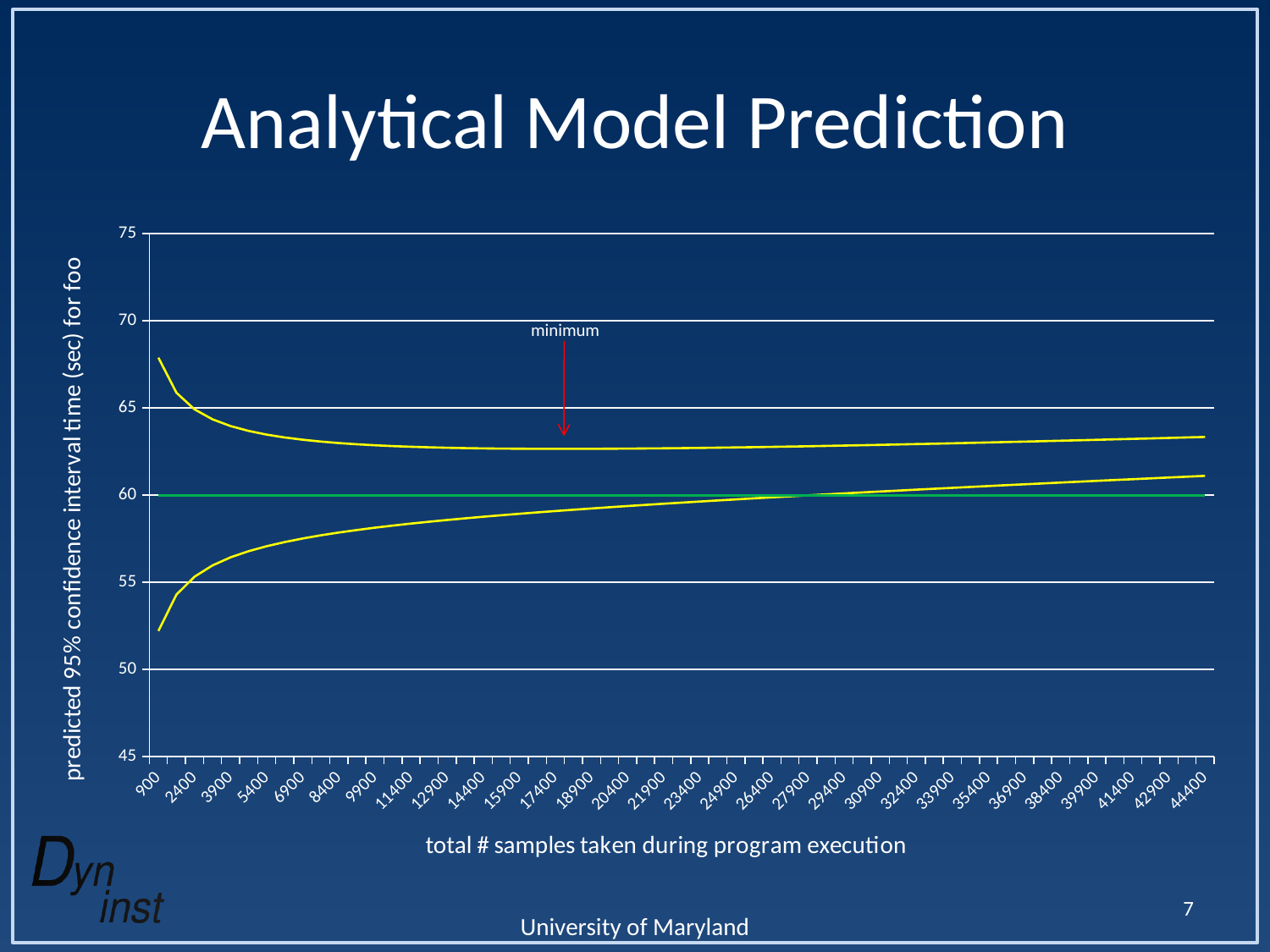

# Analytical Model Prediction

### Chart

| Category |  |  |  |
|---|---|---|---|
| 900 | 52.20500000000001 | 60.0 | 67.88499999999999 |
| 1650 | 54.2922762643322 | 60.0 | 65.87272373566782 |
| 2400 | 55.319000104144976 | 60.0 | 64.92099989585503 |
| 3150 | 55.966843726813174 | 60.0 | 64.34815627318679 |
| 3900 | 56.42878582250453 | 60.0 | 63.96121417749548 |
| 4650 | 56.78335985469778 | 60.0 | 63.68164014530202 |
| 5400 | 57.06933340276332 | 60.0 | 63.47066659723627 |
| 6150 | 57.30833914175006 | 60.0 | 63.30666085824977 |
| 6900 | 57.513524735422706 | 60.0 | 63.17647526457731 |
| 7650 | 57.69340218496561 | 60.0 | 63.071597815034494 |
| 8400 | 57.853757610824736 | 60.0 | 62.98624238917528 |
| 9150 | 57.998679811106264 | 60.0 | 62.91632018889375 |
| 9900 | 58.131151058510326 | 60.0 | 62.858848941489654 |
| 10650 | 58.253404553043076 | 60.0 | 62.811595446956524 |
| 11400 | 58.36715017115991 | 60.0 | 62.77284982884015 |
| 12150 | 58.47372226850904 | 60.0 | 62.741277731491124 |
| 12900 | 58.574179468321994 | 60.0 | 62.71582053167787 |
| 13650 | 58.66937384322866 | 60.0 | 62.69562615677136 |
| 14400 | 58.76000000000001 | 60.0 | 62.68 |
| 15150 | 58.846630621371986 | 60.0 | 62.66836937862817 |
| 15900 | 58.92974267039093 | 60.0 | 62.66025732960908 |
| 16650 | 59.009737024496914 | 60.0 | 62.6552629755031 |
| 17400 | 59.08695340150225 | 60.0 | 62.65304659849737 |
| 18150 | 59.161681856052724 | 60.0 | 62.65331814394728 |
| 18900 | 59.23417174055006 | 60.0 | 62.655828259450175 |
| 19650 | 59.3046387659849 | 60.0 | 62.66036123401511 |
| 20400 | 59.373270621183046 | 60.0 | 62.66672937881694 |
| 21150 | 59.44023148586595 | 60.0 | 62.67476851413379 |
| 21900 | 59.505665686004406 | 60.0 | 62.68433431399559 |
| 22650 | 59.56970067767651 | 60.0 | 62.6952993223235 |
| 23400 | 59.63244950051649 | 60.0 | 62.707550499483354 |
| 24150 | 59.694012808689685 | 60.0 | 62.72098719131033 |
| 24900 | 59.75448056276606 | 60.0 | 62.73551943723357 |
| 25650 | 59.8139334474399 | 60.0 | 62.75106655256 |
| 26400 | 59.87244406608288 | 60.0 | 62.76755593391714 |
| 27150 | 59.930077952511084 | 60.0 | 62.78492204748896 |
| 27900 | 59.98689443211 | 60.0 | 62.803105567889915 |
| 28650 | 60.0429473581391 | 60.0 | 62.82205264186101 |
| 29400 | 60.09828574404142 | 60.0 | 62.841714255958436 |
| 30150 | 60.15295430868843 | 60.0 | 62.862045691311494 |
| 30900 | 60.20699394837921 | 60.0 | 62.88300605162087 |
| 31650 | 60.26044214694512 | 60.0 | 62.904557853055096 |
| 32400 | 60.313333333333325 | 60.0 | 62.92666666666634 |
| 33150 | 60.36569919443168 | 60.0 | 62.94930080556832 |
| 33900 | 60.417568949611926 | 60.0 | 62.972431050388074 |
| 34650 | 60.46896959240821 | 60.0 | 62.9960304075918 |
| 35400 | 60.51992610387918 | 60.0 | 63.02007389612109 |
| 36150 | 60.57046164149394 | 60.0 | 63.04453835850601 |
| 36900 | 60.620597706793326 | 60.0 | 63.069402293206544 |
| 37650 | 60.670354294585444 | 60.0 | 63.094645705414734 |
| 38400 | 60.71975002603625 | 60.0 | 63.12024997396376 |
| 39150 | 60.76880226766829 | 60.0 | 63.14619773233187 |
| 39900 | 60.817527237995144 | 60.0 | 63.17247276200496 |
| 40650 | 60.865940103286434 | 60.0 | 63.19905989671338 |
| 41400 | 60.91405506374534 | 60.0 | 63.22594493625454 |
| 42150 | 60.96188543121418 | 60.0 | 63.25311456878548 |
| 42900 | 61.009443699375446 | 60.0 | 63.28055630062456 |
| 43650 | 61.056741607287094 | 60.0 | 63.308258392712595 |
| 44400 | 61.10379019699516 | 60.0 | 63.33620980300494 |
minimum
7